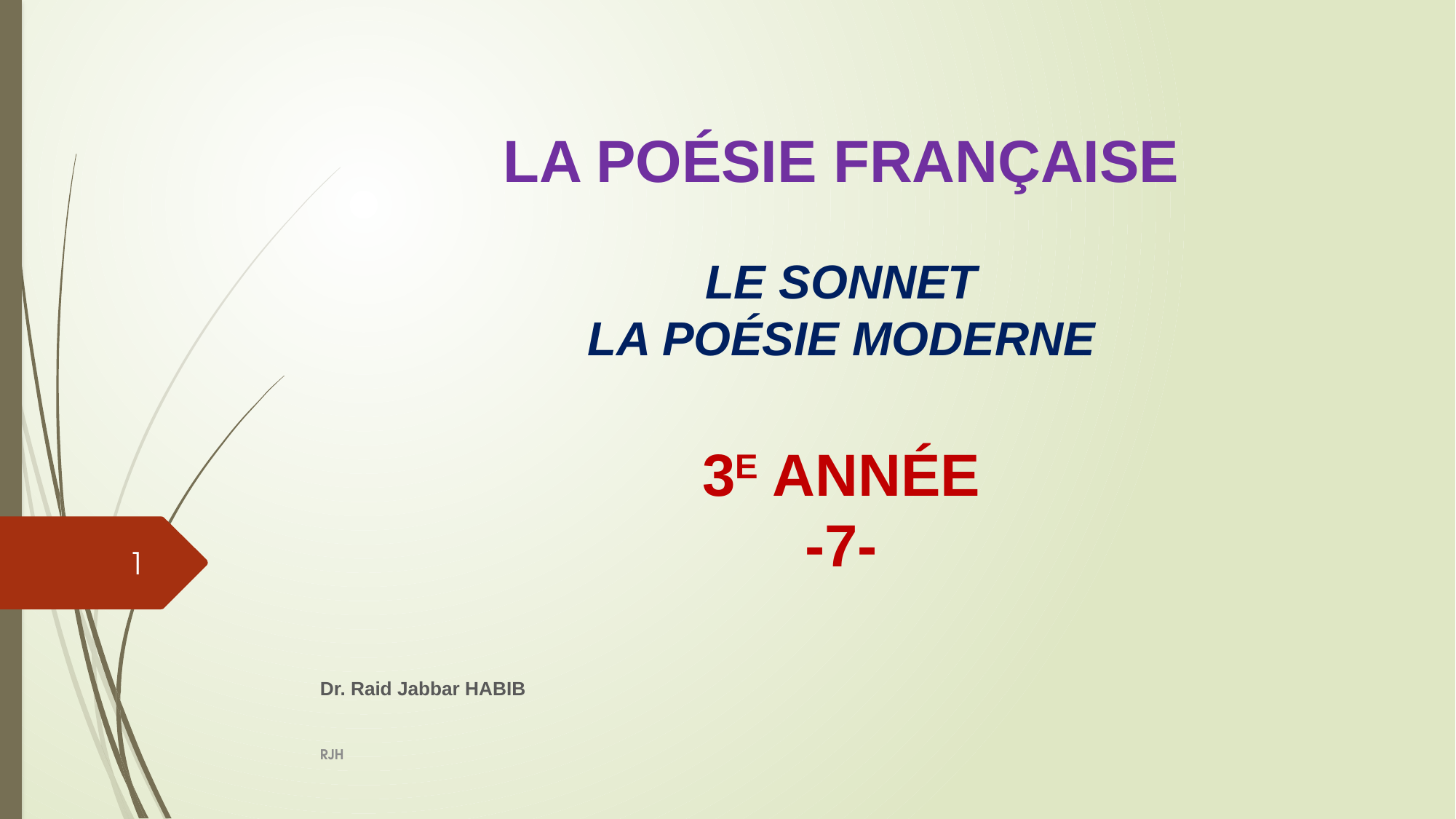

# LA POÉSIE FRANÇAISE LE SONNET LA POÉSIE MODERNE 3E ANNÉE -7-
1

Dr. Raid Jabbar HABIB
RJH